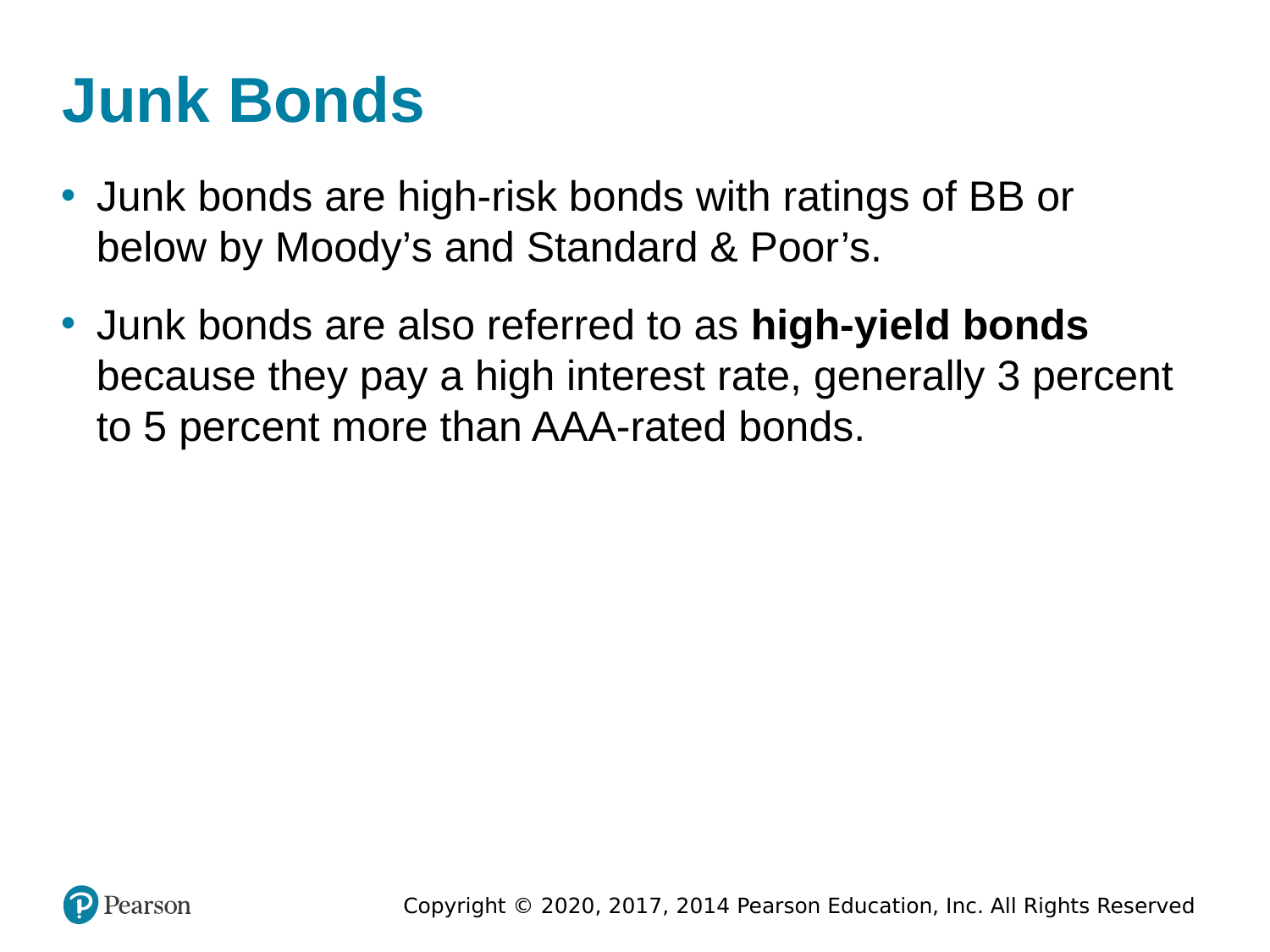

# Junk Bonds
Junk bonds are high-risk bonds with ratings of BB or below by Moody’s and Standard & Poor’s.
Junk bonds are also referred to as high-yield bonds because they pay a high interest rate, generally 3 percent to 5 percent more than AAA-rated bonds.